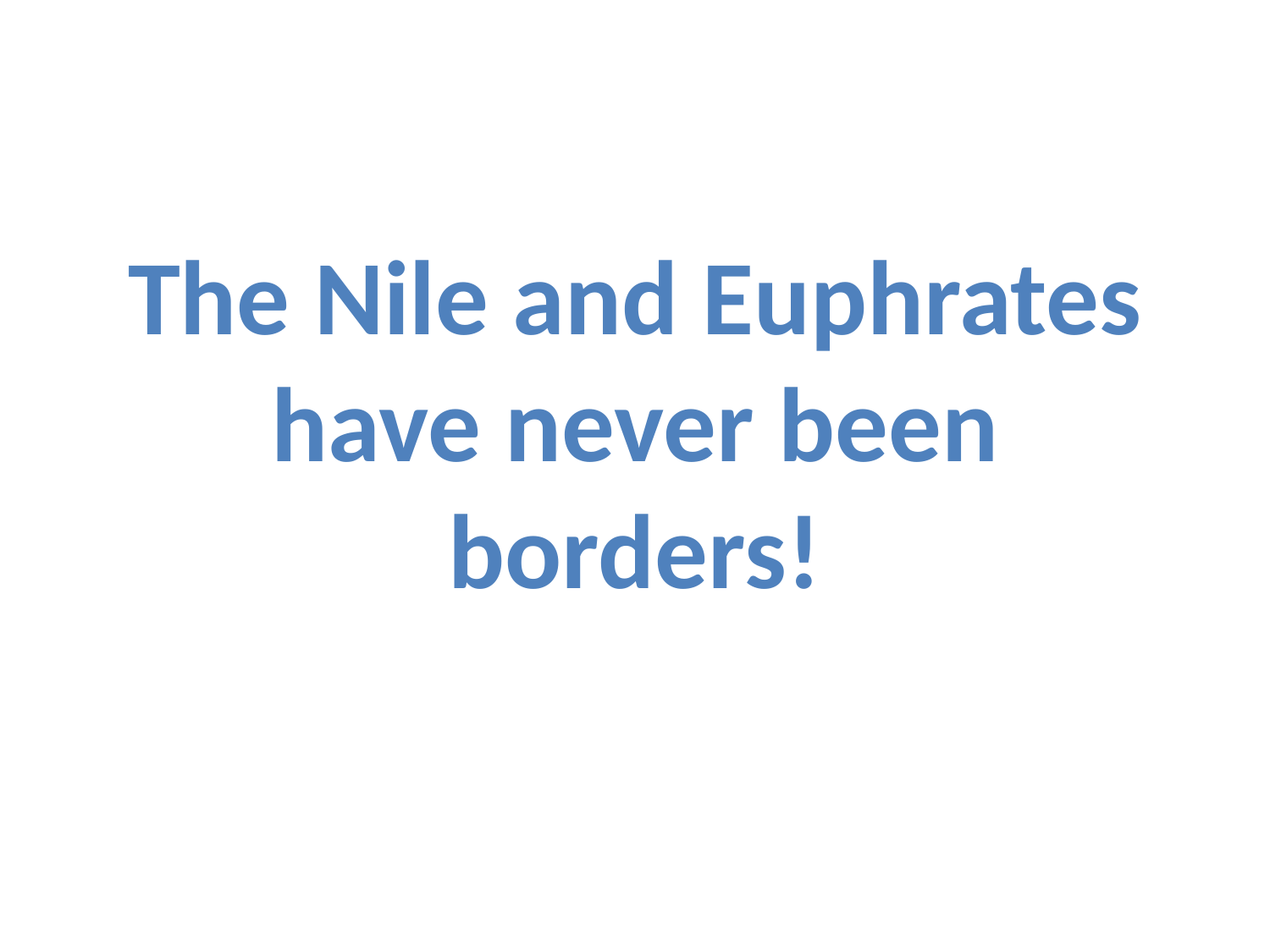

The Nile and Euphrates have never been borders!